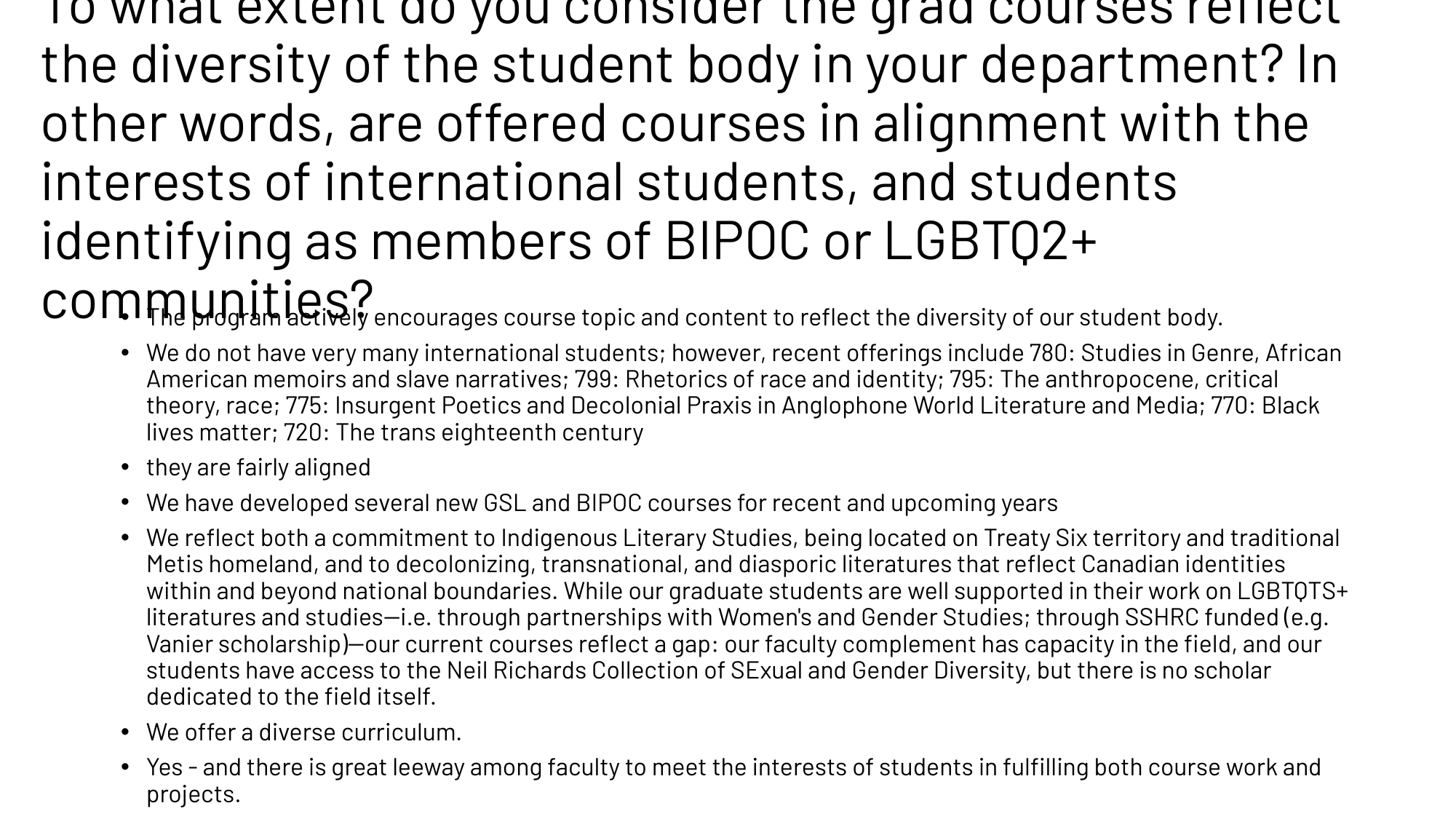

# To what extent do you consider the grad courses reflect the diversity of the student body in your department? In other words, are offered courses in alignment with the interests of international students, and students identifying as members of BIPOC or LGBTQ2+ communities?
The program actively encourages course topic and content to reflect the diversity of our student body.
We do not have very many international students; however, recent offerings include 780: Studies in Genre, African American memoirs and slave narratives; 799: Rhetorics of race and identity; 795: The anthropocene, critical theory, race; 775: Insurgent Poetics and Decolonial Praxis in Anglophone World Literature and Media; 770: Black lives matter; 720: The trans eighteenth century
they are fairly aligned
We have developed several new GSL and BIPOC courses for recent and upcoming years
We reflect both a commitment to Indigenous Literary Studies, being located on Treaty Six territory and traditional Metis homeland, and to decolonizing, transnational, and diasporic literatures that reflect Canadian identities within and beyond national boundaries. While our graduate students are well supported in their work on LGBTQTS+ literatures and studies--i.e. through partnerships with Women's and Gender Studies; through SSHRC funded (e.g. Vanier scholarship)--our current courses reflect a gap: our faculty complement has capacity in the field, and our students have access to the Neil Richards Collection of SExual and Gender Diversity, but there is no scholar dedicated to the field itself.
We offer a diverse curriculum.
Yes - and there is great leeway among faculty to meet the interests of students in fulfilling both course work and projects.